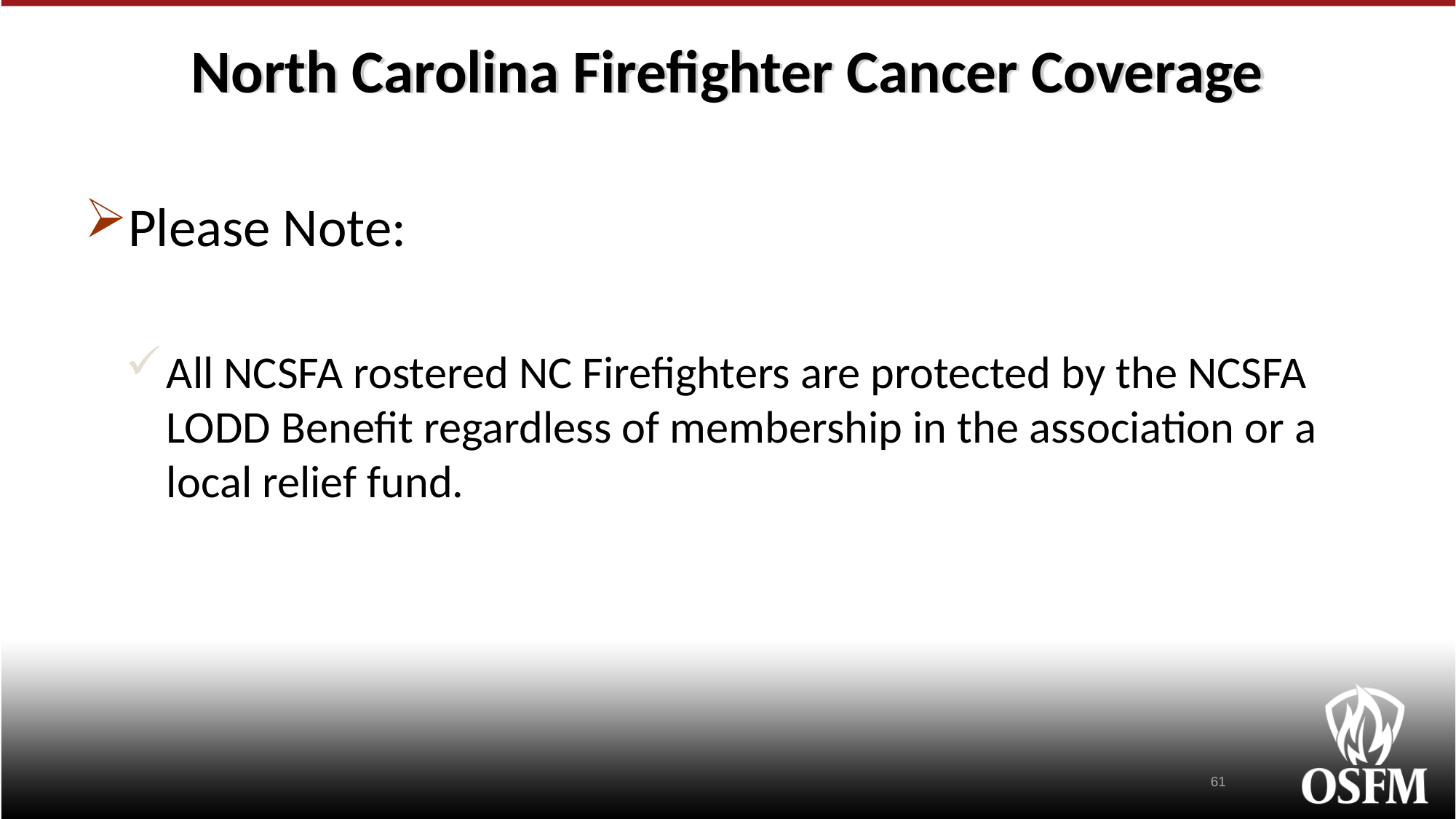

# North Carolina Firefighter Cancer Coverage
Please Note:

All NCSFA rostered NC Firefighters are protected by the NCSFA LODD Benefit regardless of membership in the association or a local relief fund.

61